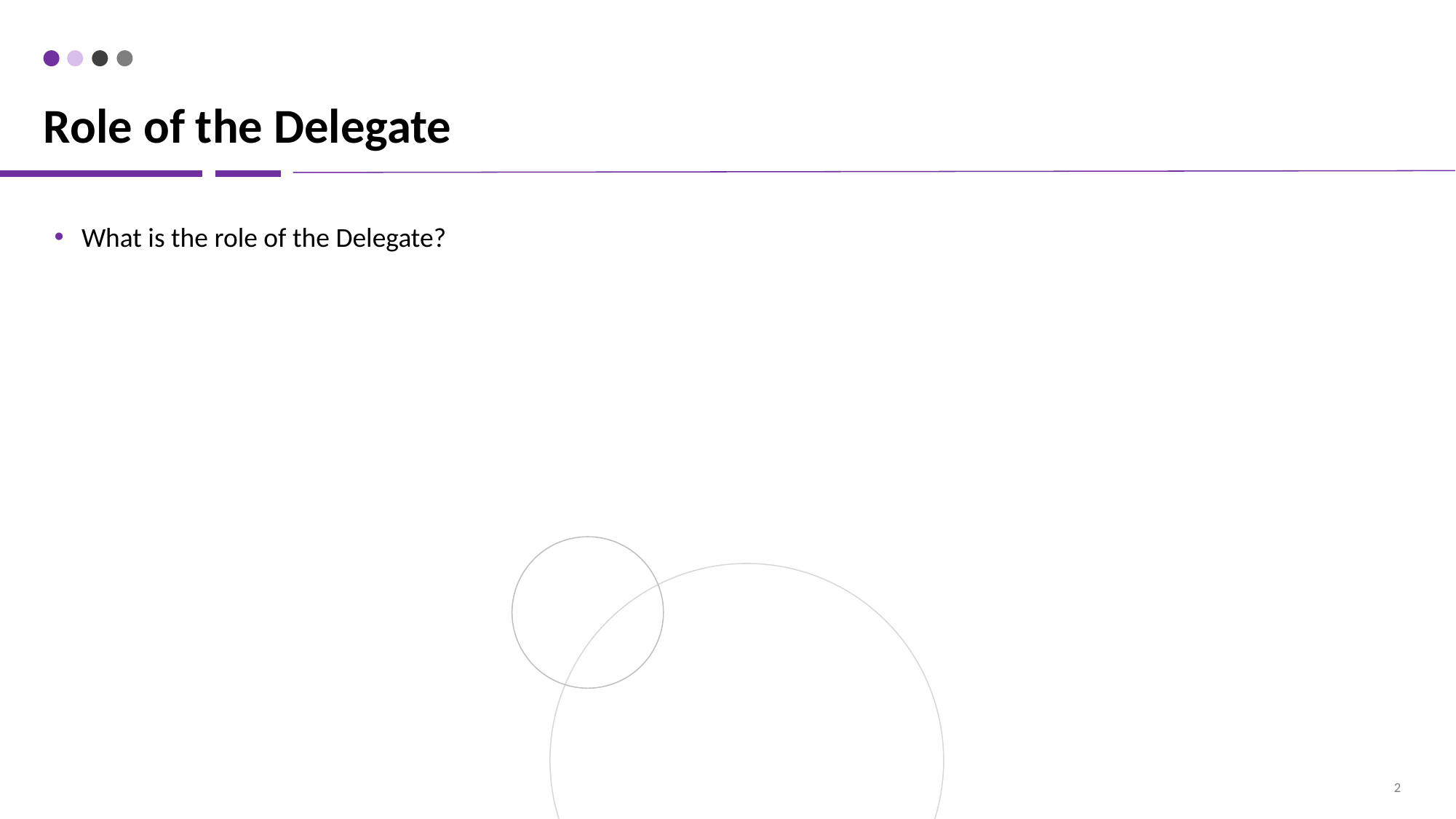

# Role of the Delegate
What is the role of the Delegate?

2